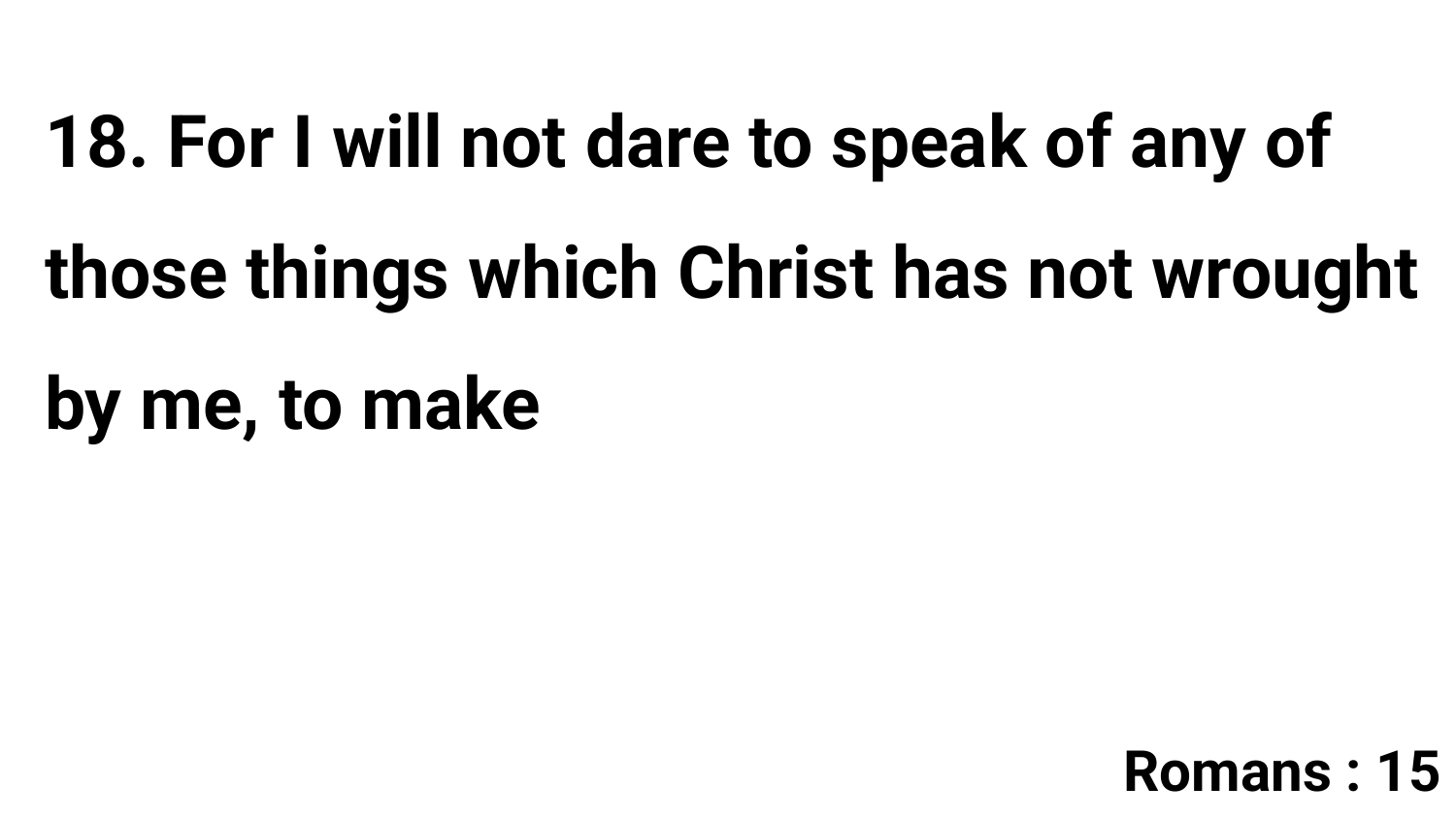

18. For I will not dare to speak of any of those things which Christ has not wrought by me, to make
Romans : 15